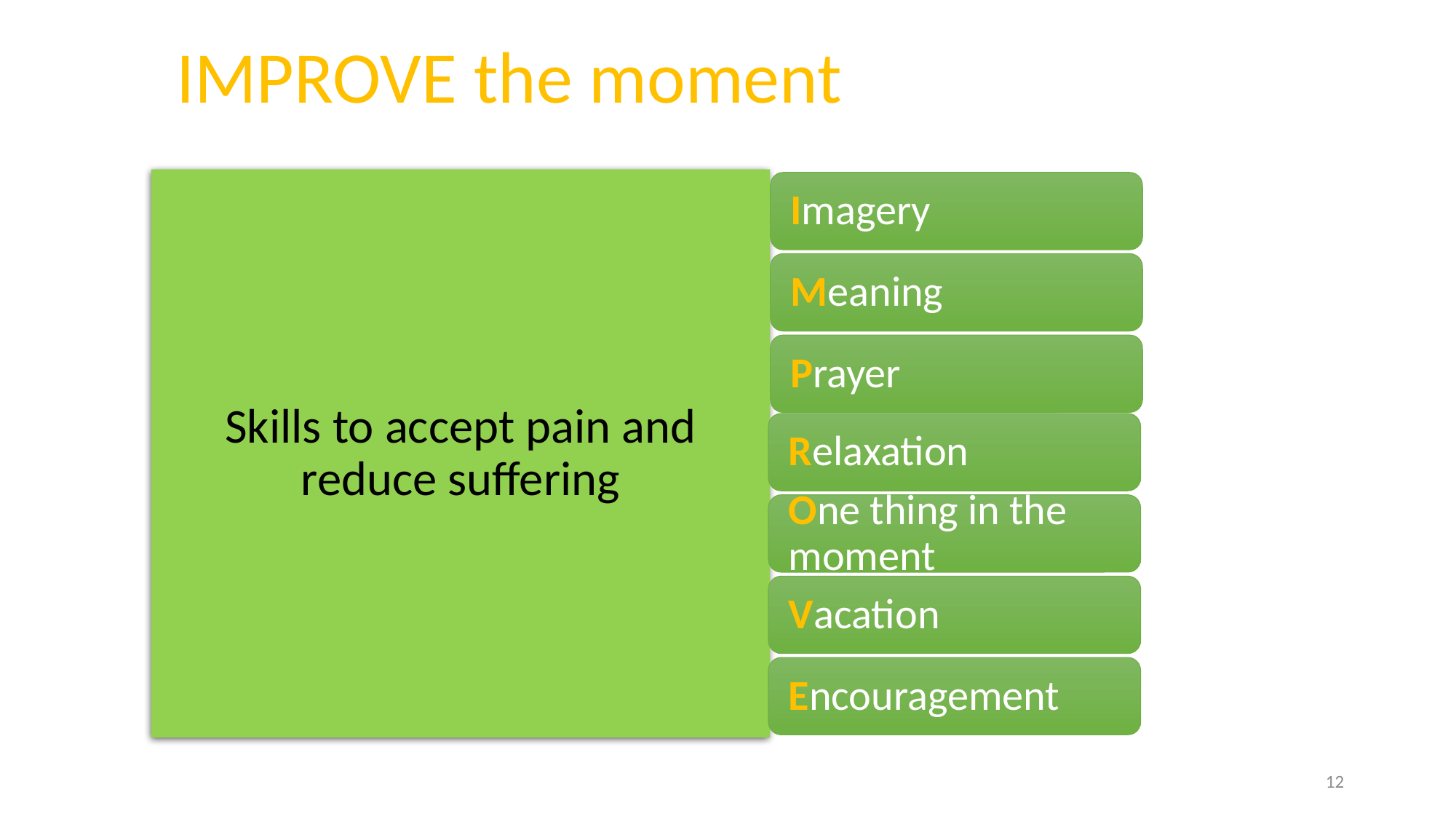

# IMPROVE the moment
Skills to accept pain and reduce suffering
Imagery
Meaning
Prayer
Relaxation
One thing in the moment
Vacation
Encouragement
12